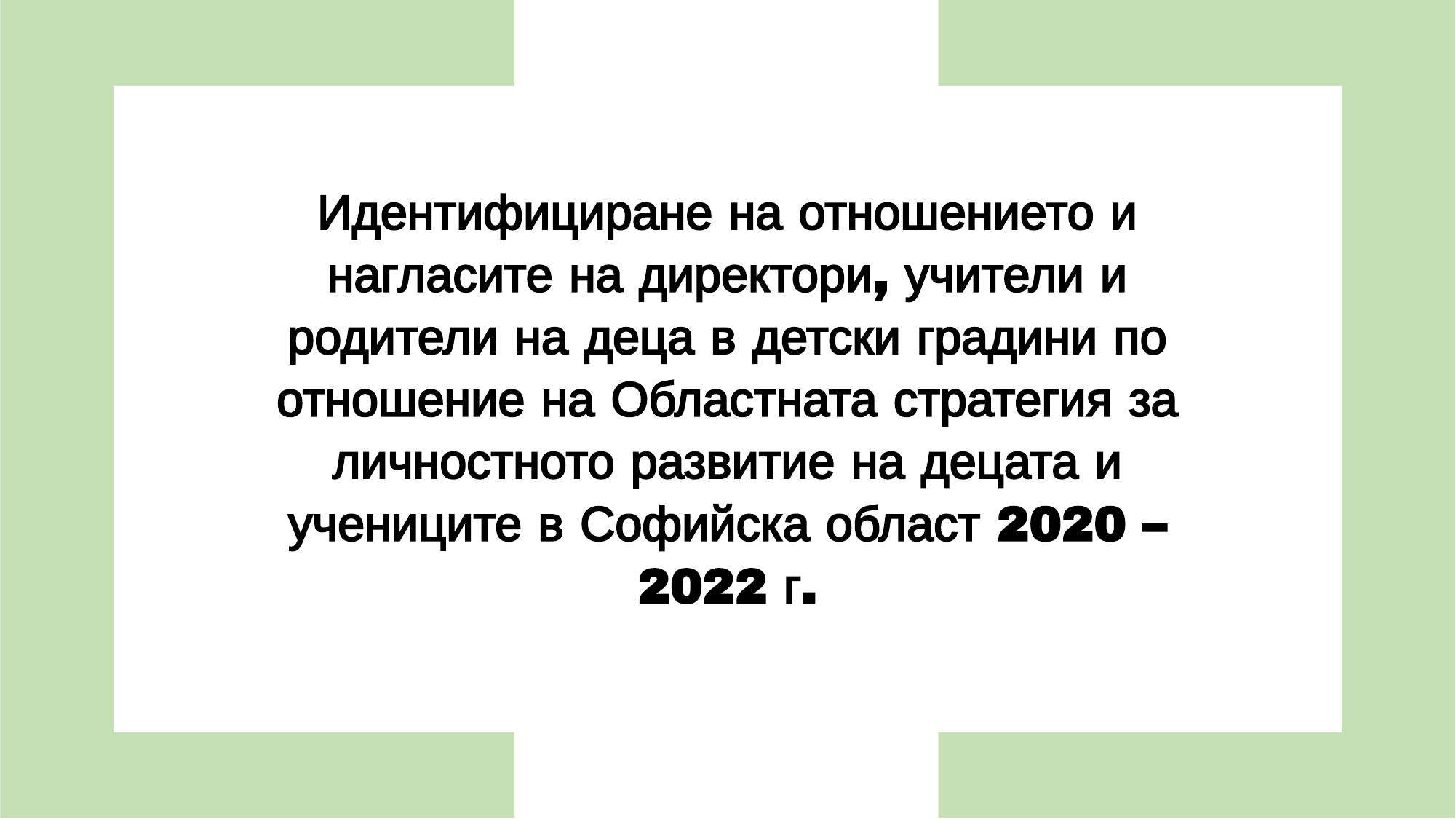

# Идентифициране на отношението и нагласите на директори, учители и родители на деца в детски градини по отношение на Областната стратегия за личностното развитие на децата и учениците в Софийска област 2020 – 2022 г.